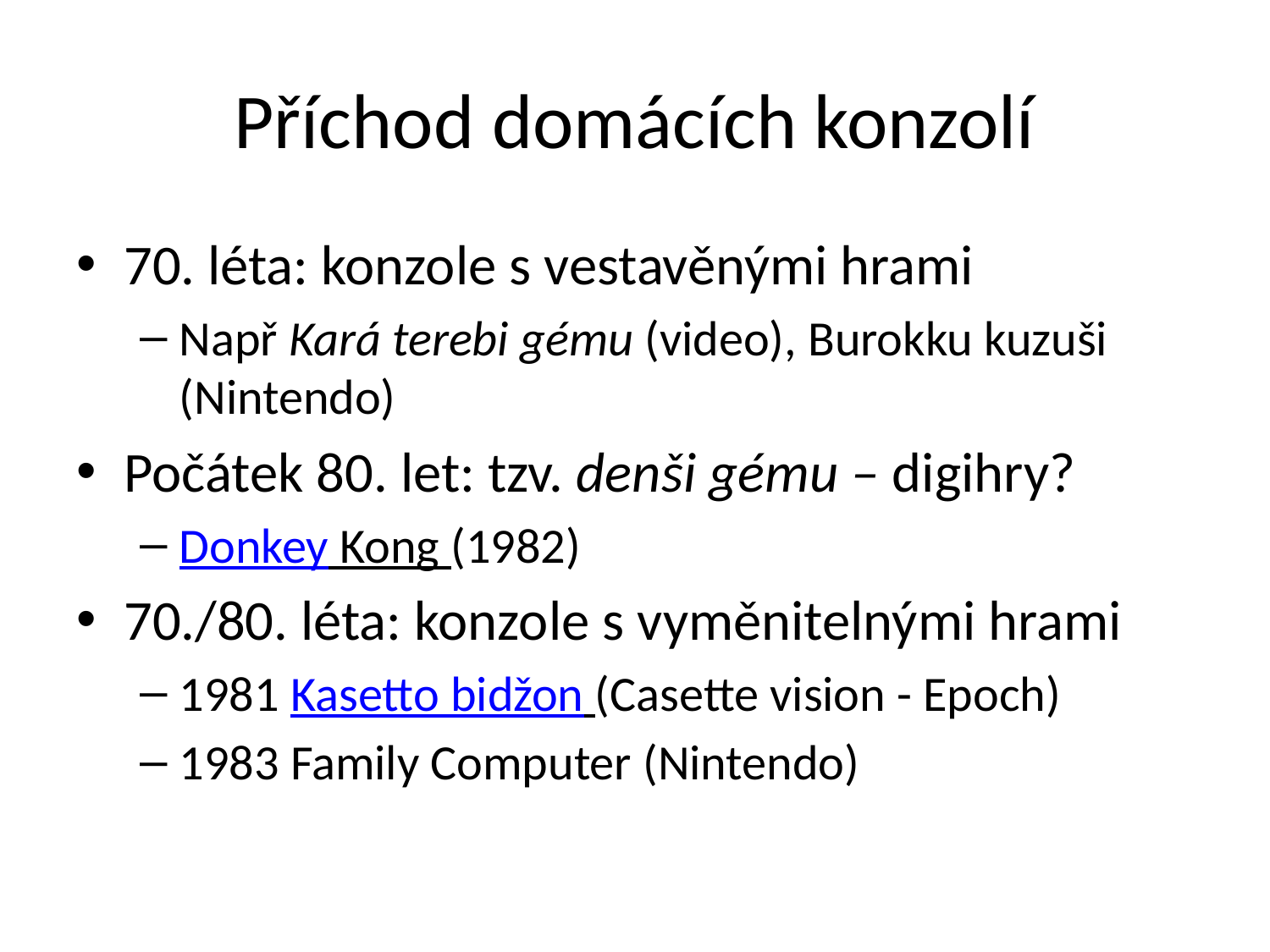

# Příchod domácích konzolí
70. léta: konzole s vestavěnými hrami
Např Kará terebi gému (video), Burokku kuzuši (Nintendo)
Počátek 80. let: tzv. denši gému – digihry?
Donkey Kong (1982)
70./80. léta: konzole s vyměnitelnými hrami
1981 Kasetto bidžon (Casette vision - Epoch)
1983 Family Computer (Nintendo)